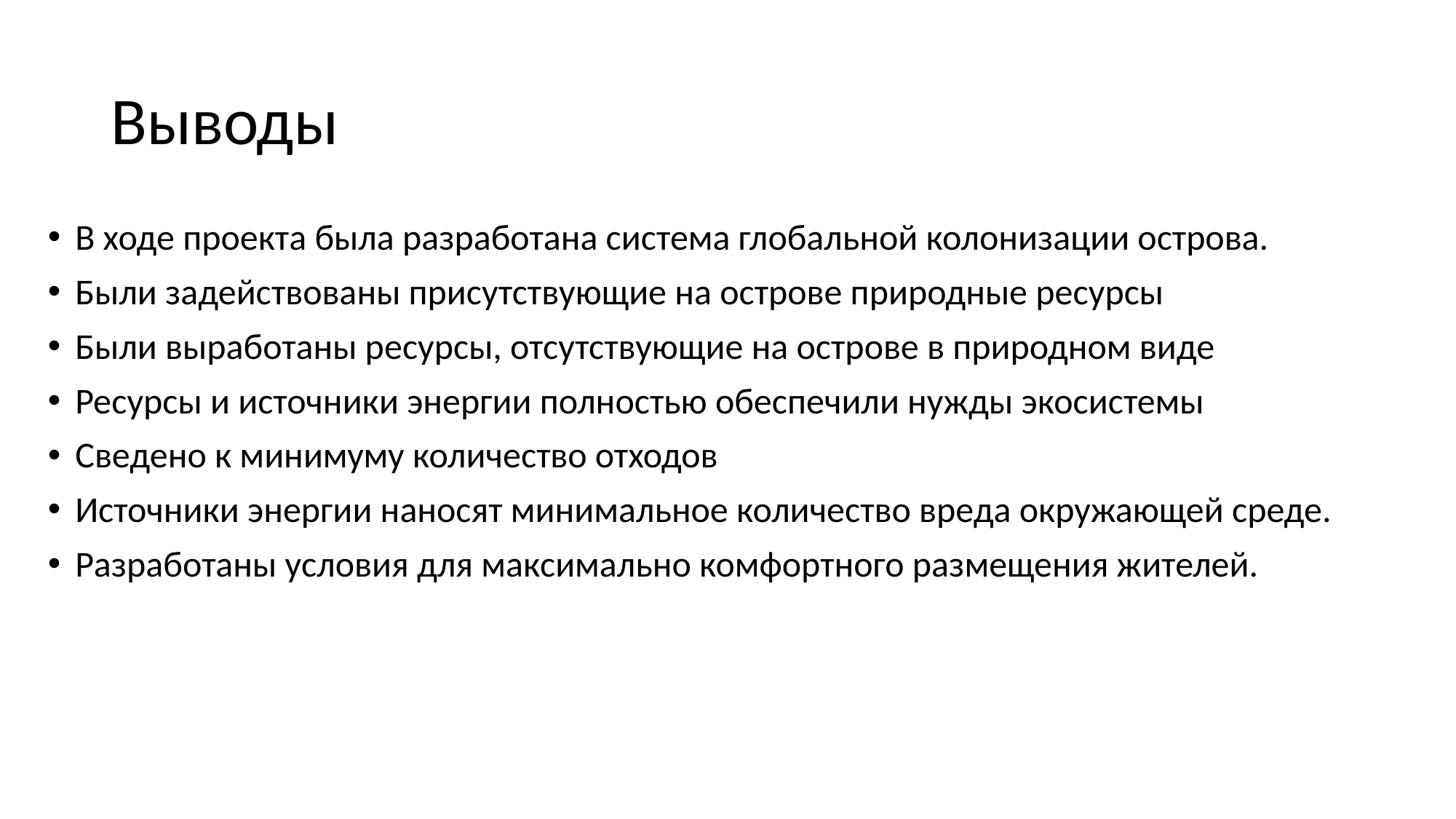

# Выводы
В ходе проекта была разработана система глобальной колонизации острова.
Были задействованы присутствующие на острове природные ресурсы
Были выработаны ресурсы, отсутствующие на острове в природном виде
Ресурсы и источники энергии полностью обеспечили нужды экосистемы
Сведено к минимуму количество отходов
Источники энергии наносят минимальное количество вреда окружающей среде.
Разработаны условия для максимально комфортного размещения жителей.